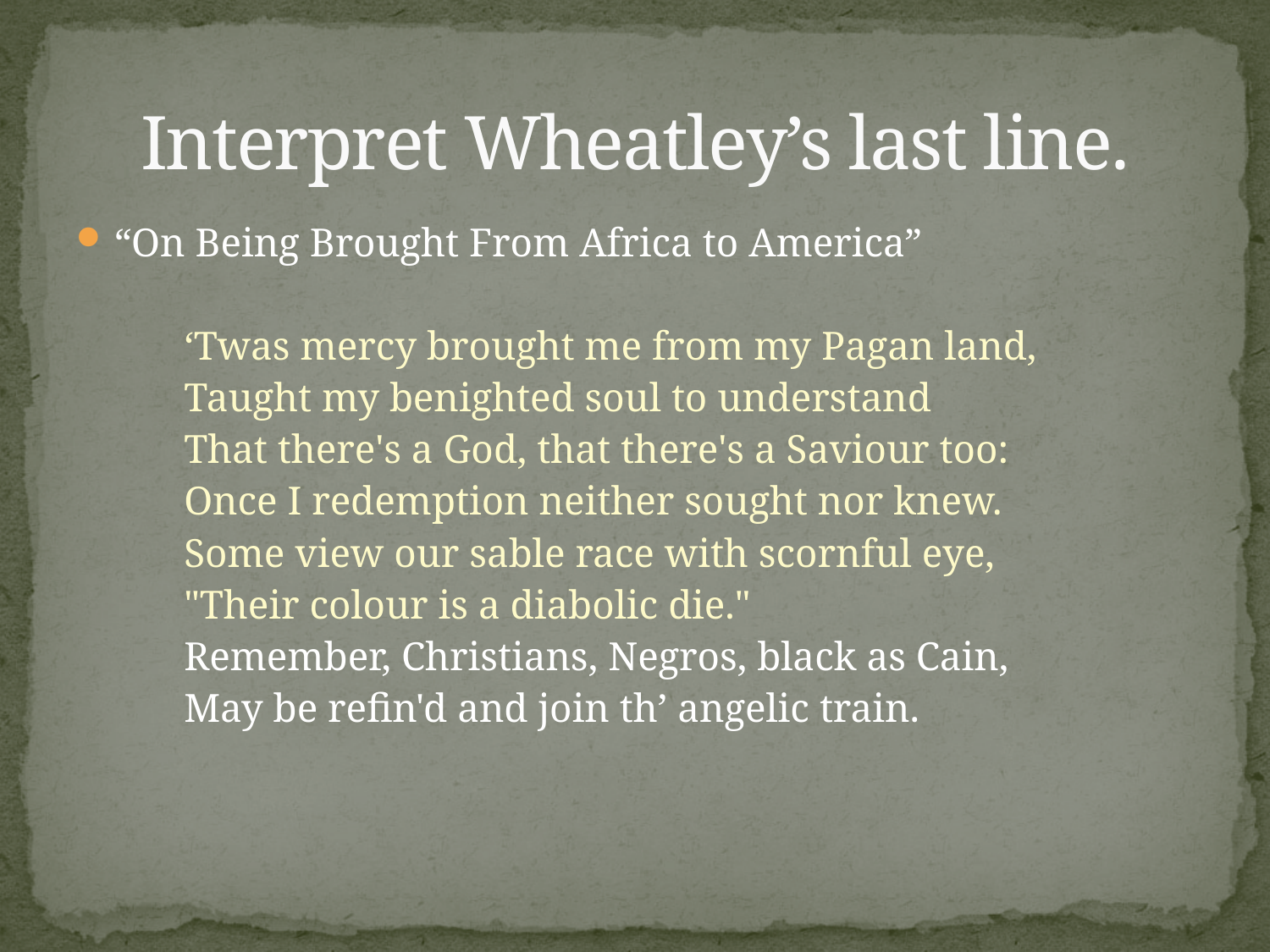

# Interpret Wheatley’s last line.
“On Being Brought From Africa to America”

‘Twas mercy brought me from my Pagan land,
Taught my benighted soul to understand
That there's a God, that there's a Saviour too:
Once I redemption neither sought nor knew.
Some view our sable race with scornful eye,
"Their colour is a diabolic die."
Remember, Christians, Negros, black as Cain,
May be refin'd and join th’ angelic train.